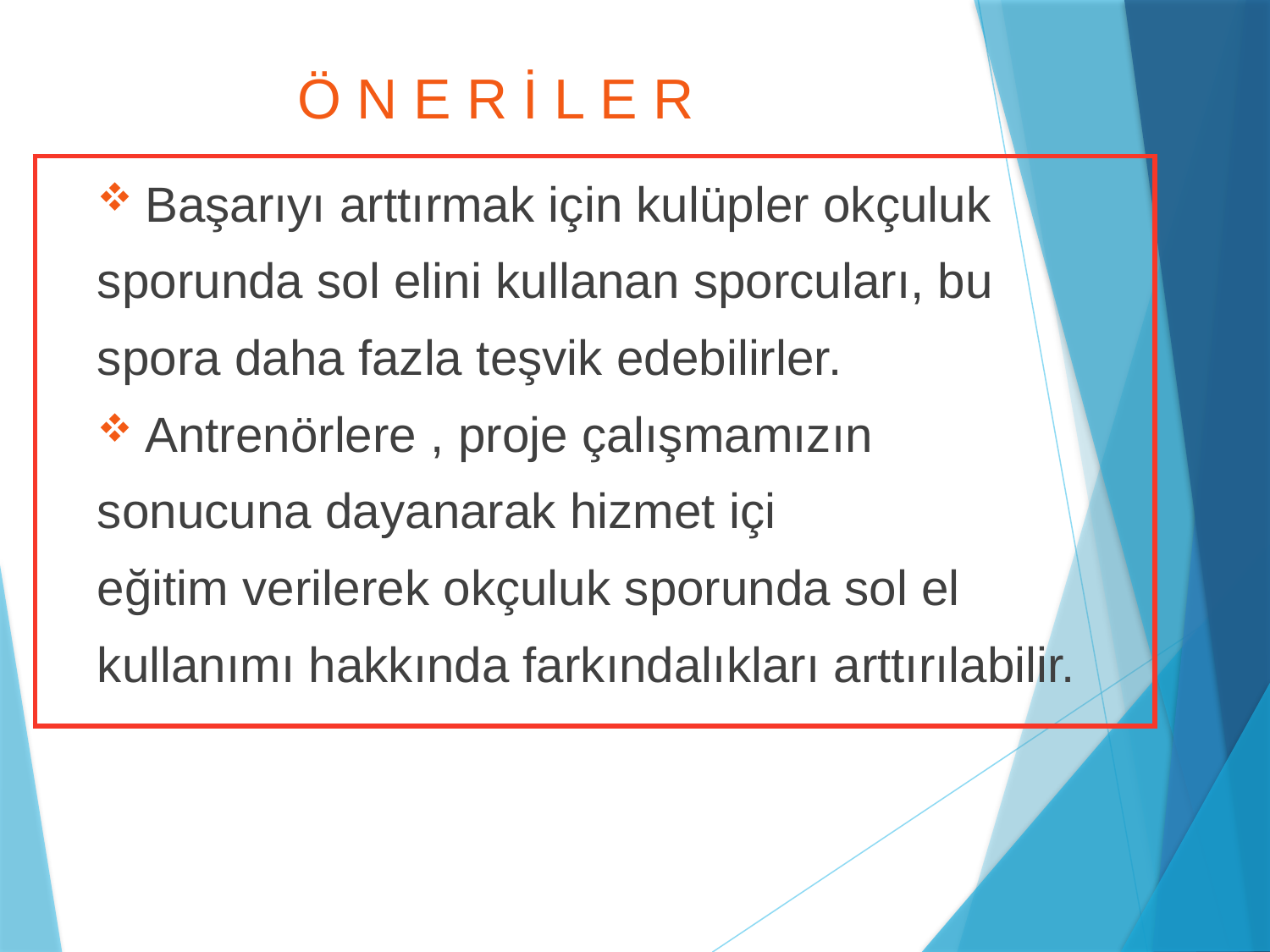

# Ö N E R İ L E R
|  |
| --- |
Başarıyı arttırmak için kulüpler okçuluk
sporunda sol elini kullanan sporcuları, bu
spora daha fazla teşvik edebilirler.
Antrenörlere , proje çalışmamızın
sonucuna dayanarak hizmet içi
eğitim verilerek okçuluk sporunda sol el
kullanımı hakkında farkındalıkları arttırılabilir.